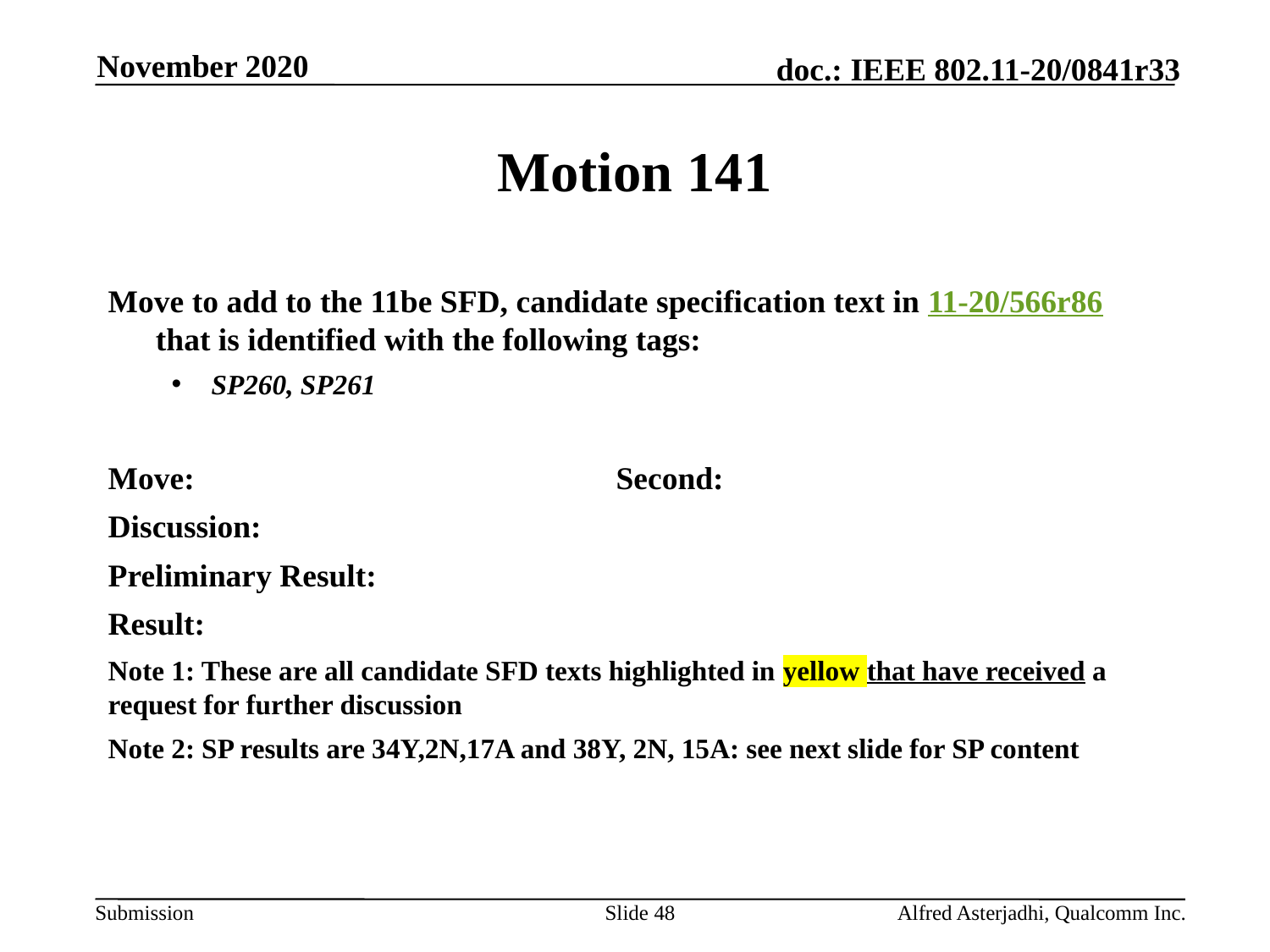

November 2020
# Motion 141
Move to add to the 11be SFD, candidate specification text in 11-20/566r86 that is identified with the following tags:
SP260, SP261

Move: 				Second:
Discussion:
Preliminary Result:
Result:
Note 1: These are all candidate SFD texts highlighted in yellow that have received a request for further discussion
Note 2: SP results are 34Y,2N,17A and 38Y, 2N, 15A: see next slide for SP content
Slide 48
Alfred Asterjadhi, Qualcomm Inc.